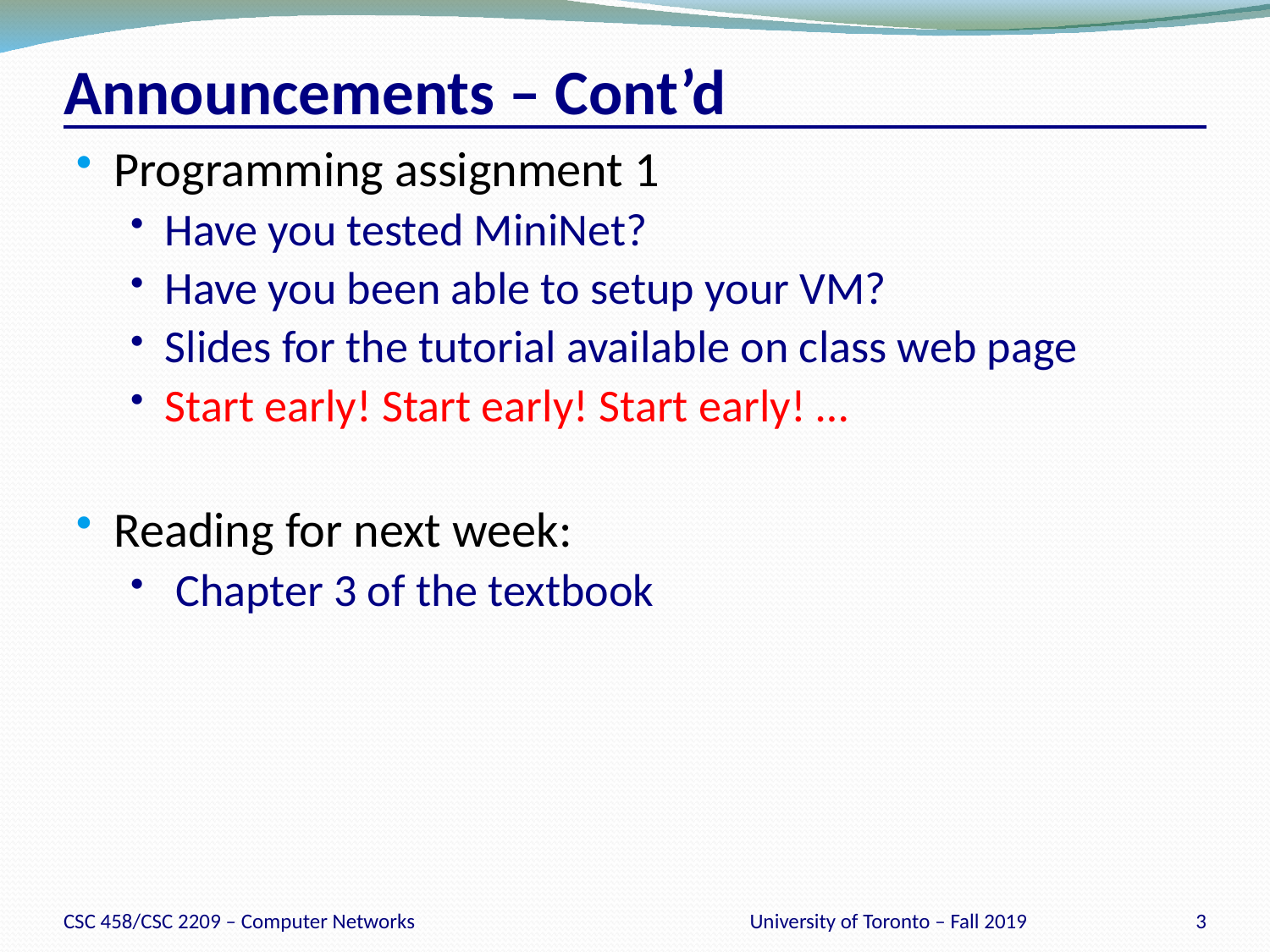

# Announcements – Cont’d
Programming assignment 1
Have you tested MiniNet?
Have you been able to setup your VM?
Slides for the tutorial available on class web page
Start early! Start early! Start early! …

Reading for next week:
 Chapter 3 of the textbook
CSC 458/CSC 2209 – Computer Networks
University of Toronto – Fall 2019
3